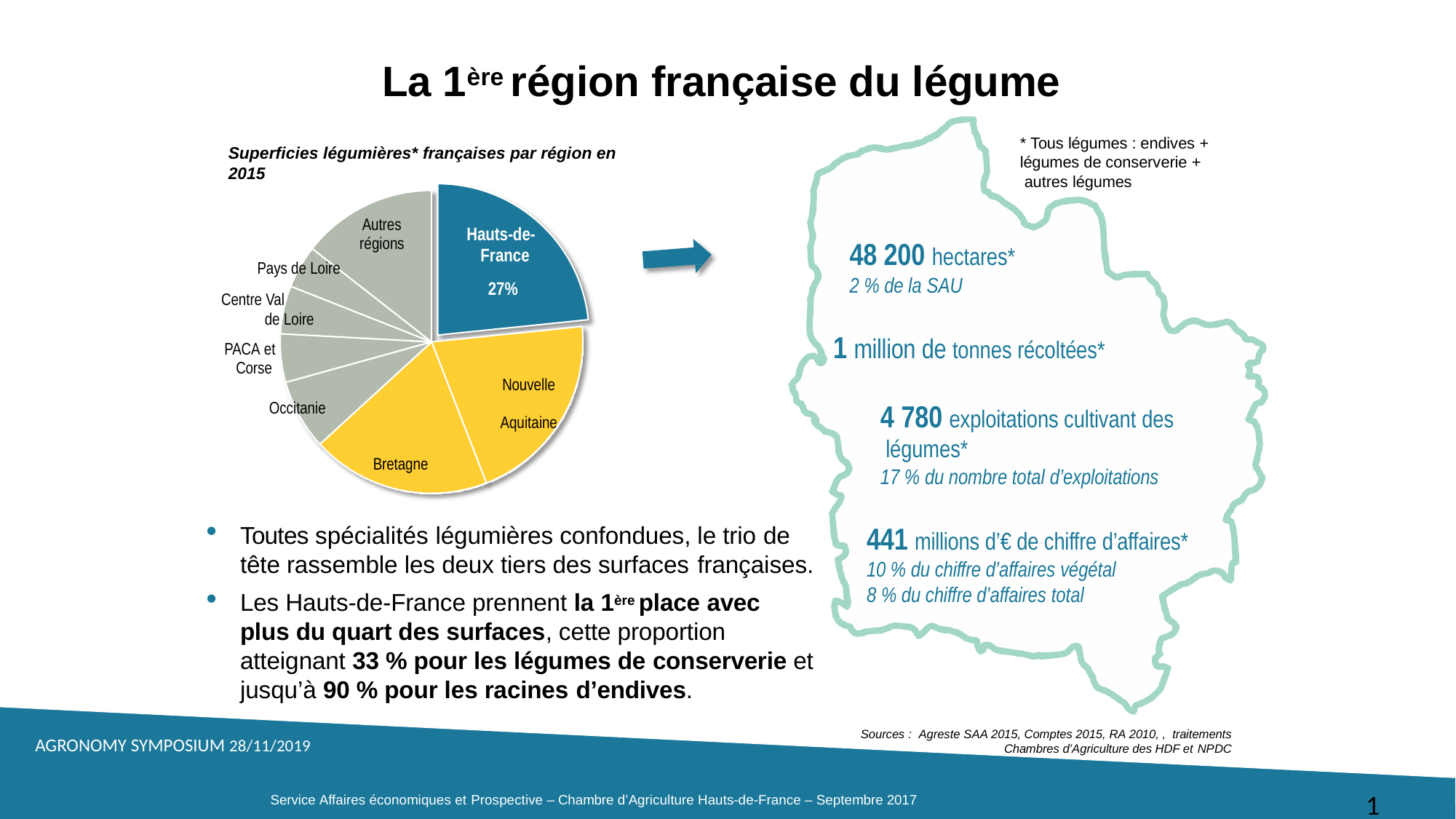

# La 1ère région française du légume

* Tous légumes : endives +
Superficies légumières* françaises par région en 2015
légumes de conserverie +  autres légumes

Autres  régions
Hauts-de-  France
27%

48 200 hectares*
2 % de la SAU

Pays de Loire  Centre Val
de Loire
PACA et  Corse

1 million de tonnes récoltées*

Nouvelle  Aquitaine
Occitanie
4 780 exploitations cultivant des  légumes*
17 % du nombre total d’exploitations
Bretagne
441 millions d’€ de chiffre d’affaires*
10 % du chiffre d’affaires végétal
8 % du chiffre d’affaires total
Toutes spécialités légumières confondues, le trio de
tête rassemble les deux tiers des surfaces françaises.
Les Hauts-de-France prennent la 1ère place avec  plus du quart des surfaces, cette proportion  atteignant 33 % pour les légumes de conserverie et  jusqu’à 90 % pour les racines d’endives.
Sources :  Agreste SAA 2015, Comptes 2015, RA 2010, , traitements
Chambres d’Agriculture des HDF et NPDC
197
Service Affaires économiques et Prospective – Chambre d’Agriculture Hauts-de-France – Septembre 2017